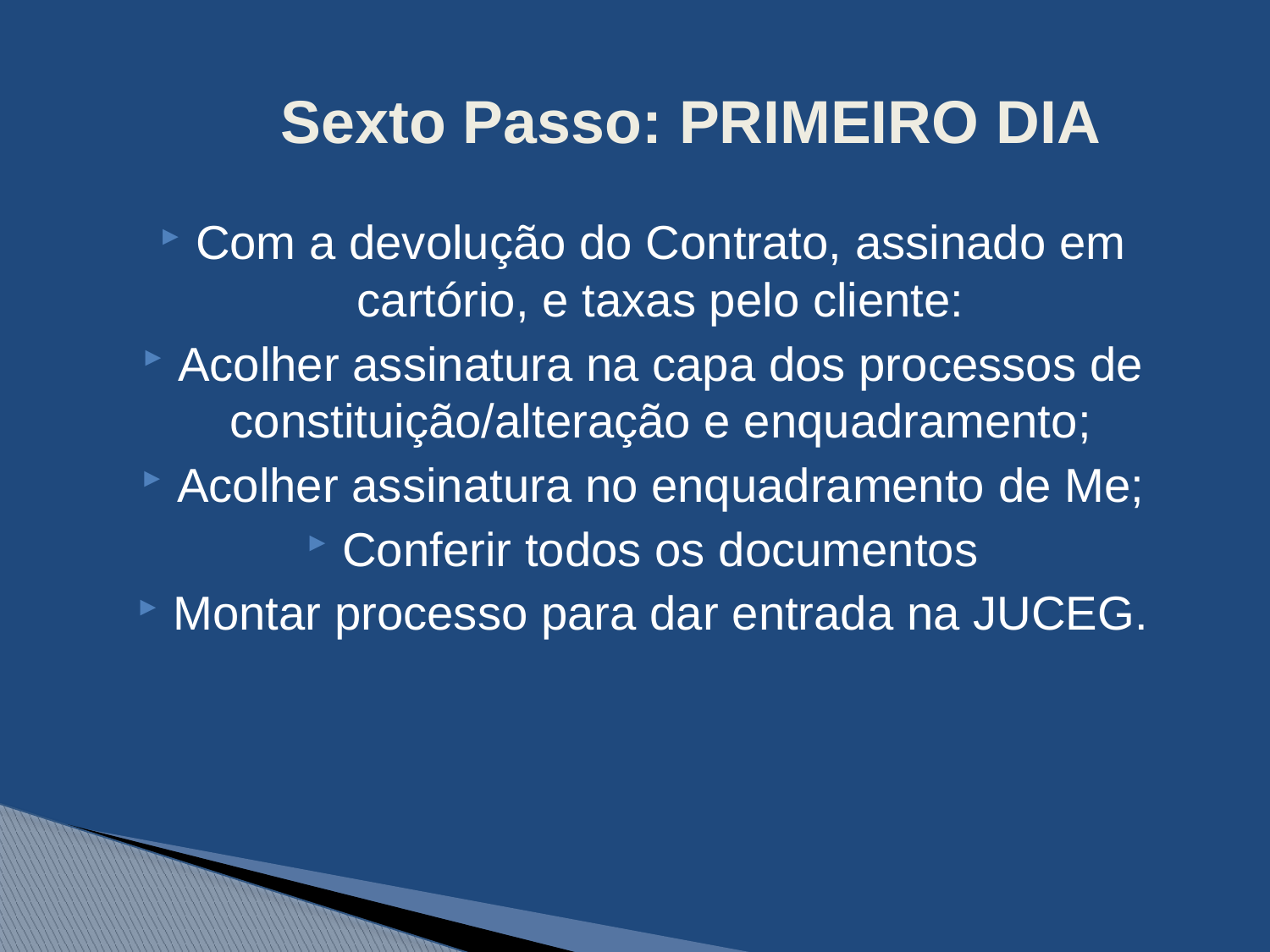

# Sexto Passo: PRIMEIRO DIA
Com a devolução do Contrato, assinado em cartório, e taxas pelo cliente:
Acolher assinatura na capa dos processos de constituição/alteração e enquadramento;
Acolher assinatura no enquadramento de Me;
Conferir todos os documentos
Montar processo para dar entrada na JUCEG.